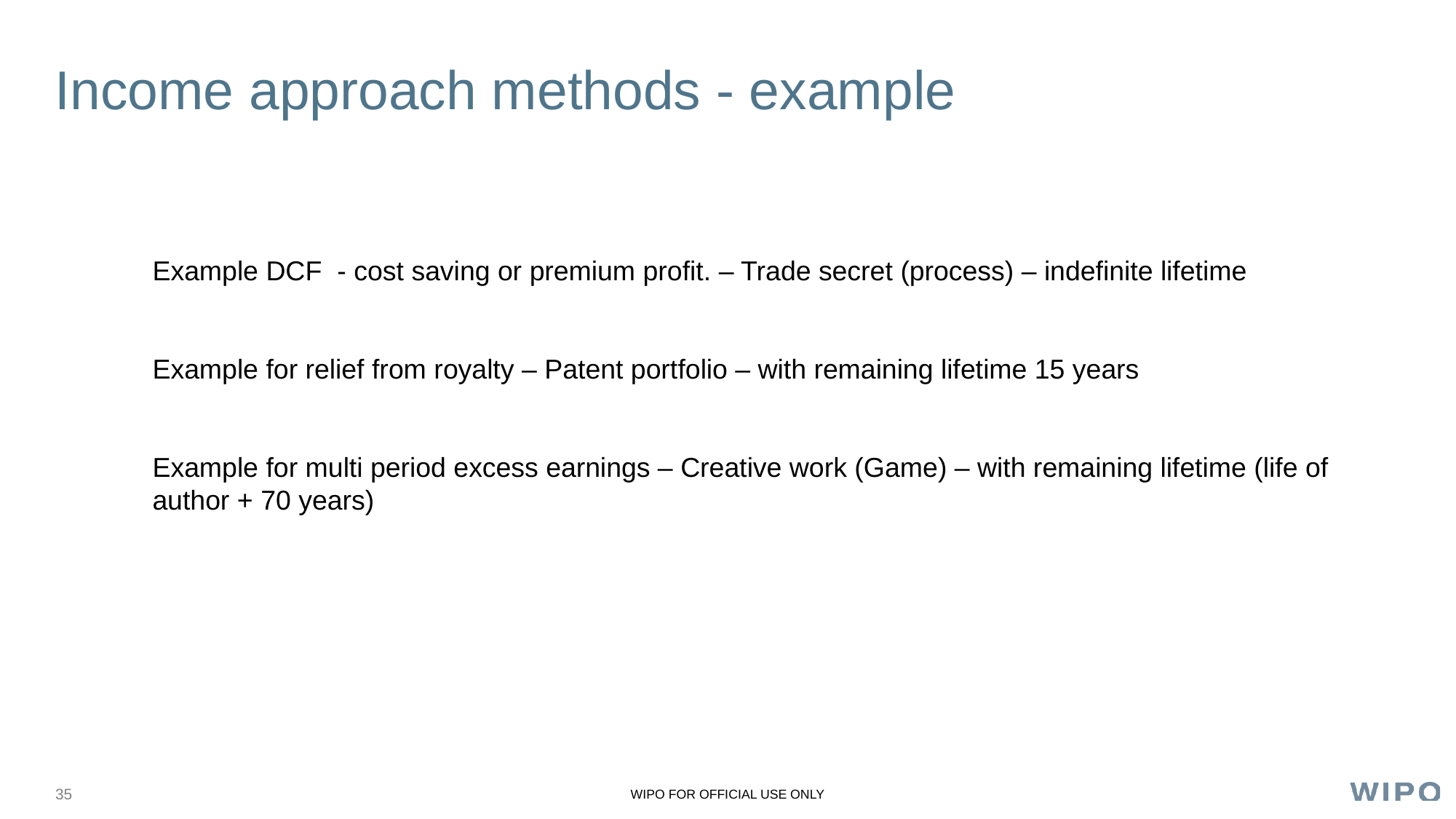

# Income approach methods - example

Example DCF  - cost saving or premium profit. – Trade secret (process) – indefinite lifetime

Example for relief from royalty – Patent portfolio – with remaining lifetime 15 years

Example for multi period excess earnings – Creative work (Game) – with remaining lifetime (life of author + 70 years)